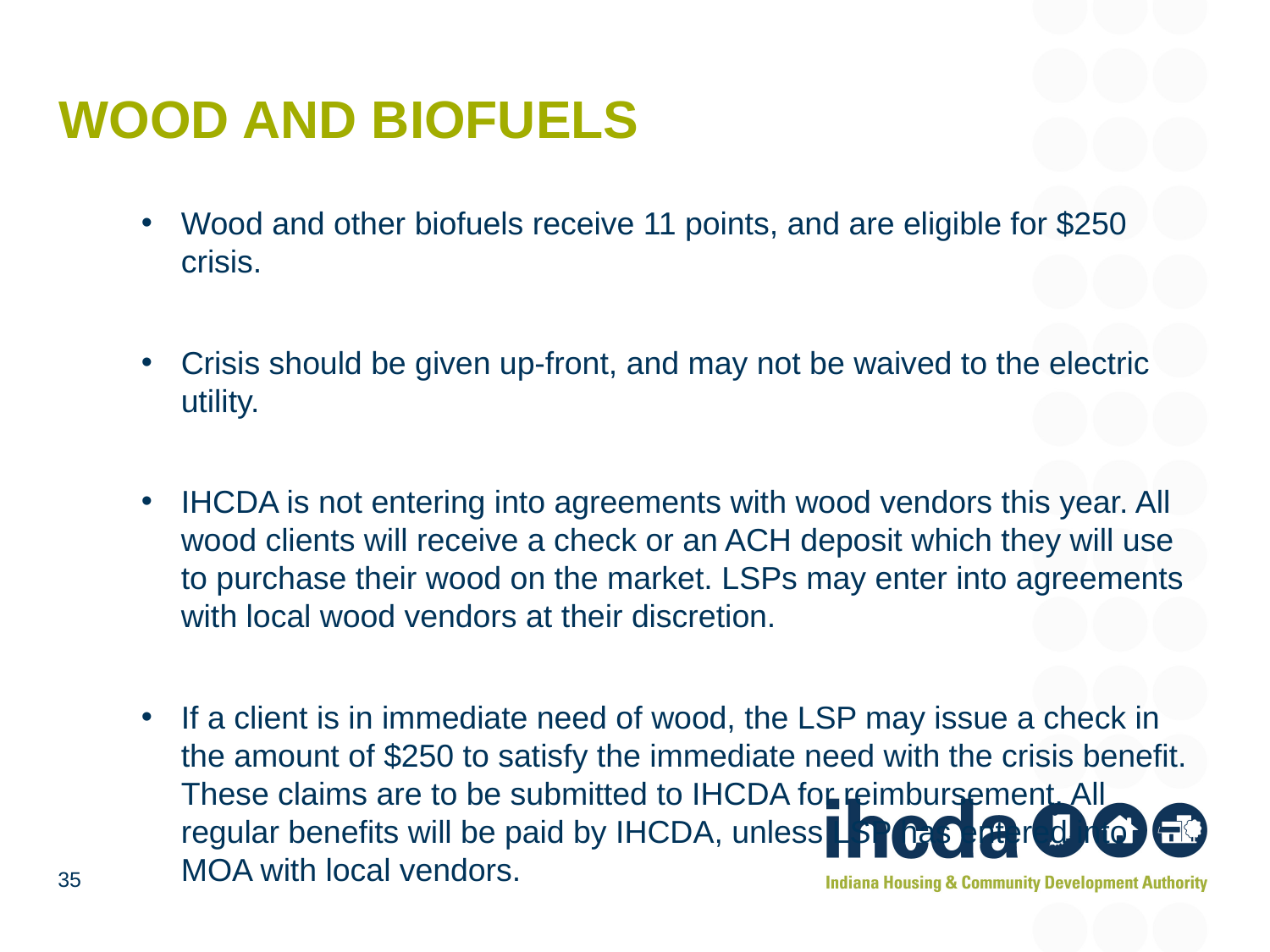

# Wood and biofuels
Wood and other biofuels receive 11 points, and are eligible for $250 crisis.

Crisis should be given up-front, and may not be waived to the electric utility.

IHCDA is not entering into agreements with wood vendors this year. All wood clients will receive a check or an ACH deposit which they will use to purchase their wood on the market. LSPs may enter into agreements with local wood vendors at their discretion.

If a client is in immediate need of wood, the LSP may issue a check in the amount of $250 to satisfy the immediate need with the crisis benefit. These claims are to be submitted to IHCDA for reimbursement. All regular benefits will be paid by IHCDA, unless LSP has entered into MOA with local vendors.
35